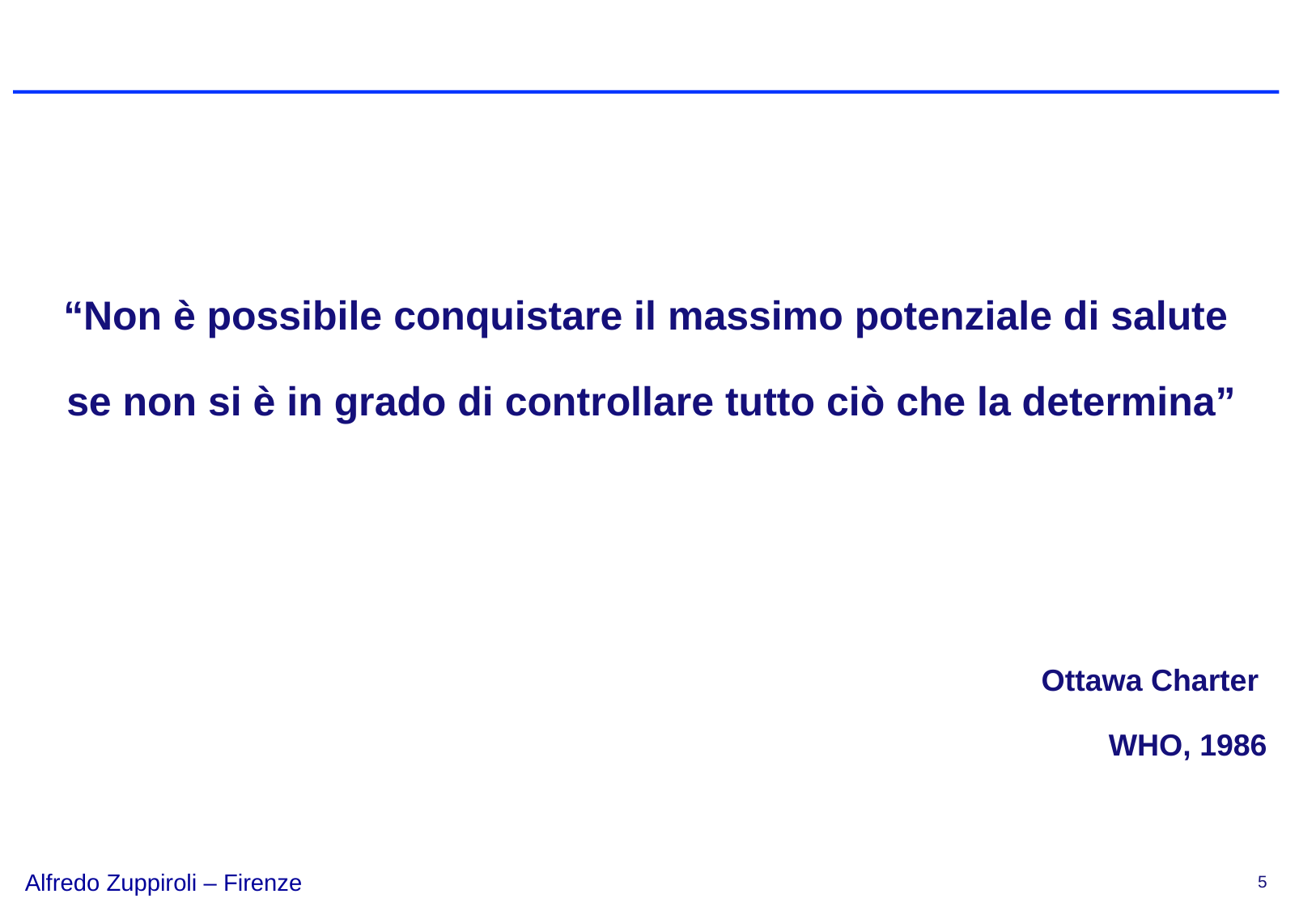

#

“Non è possibile conquistare il massimo potenziale di salute
 se non si è in grado di controllare tutto ciò che la determina”

Ottawa Charter
WHO, 1986